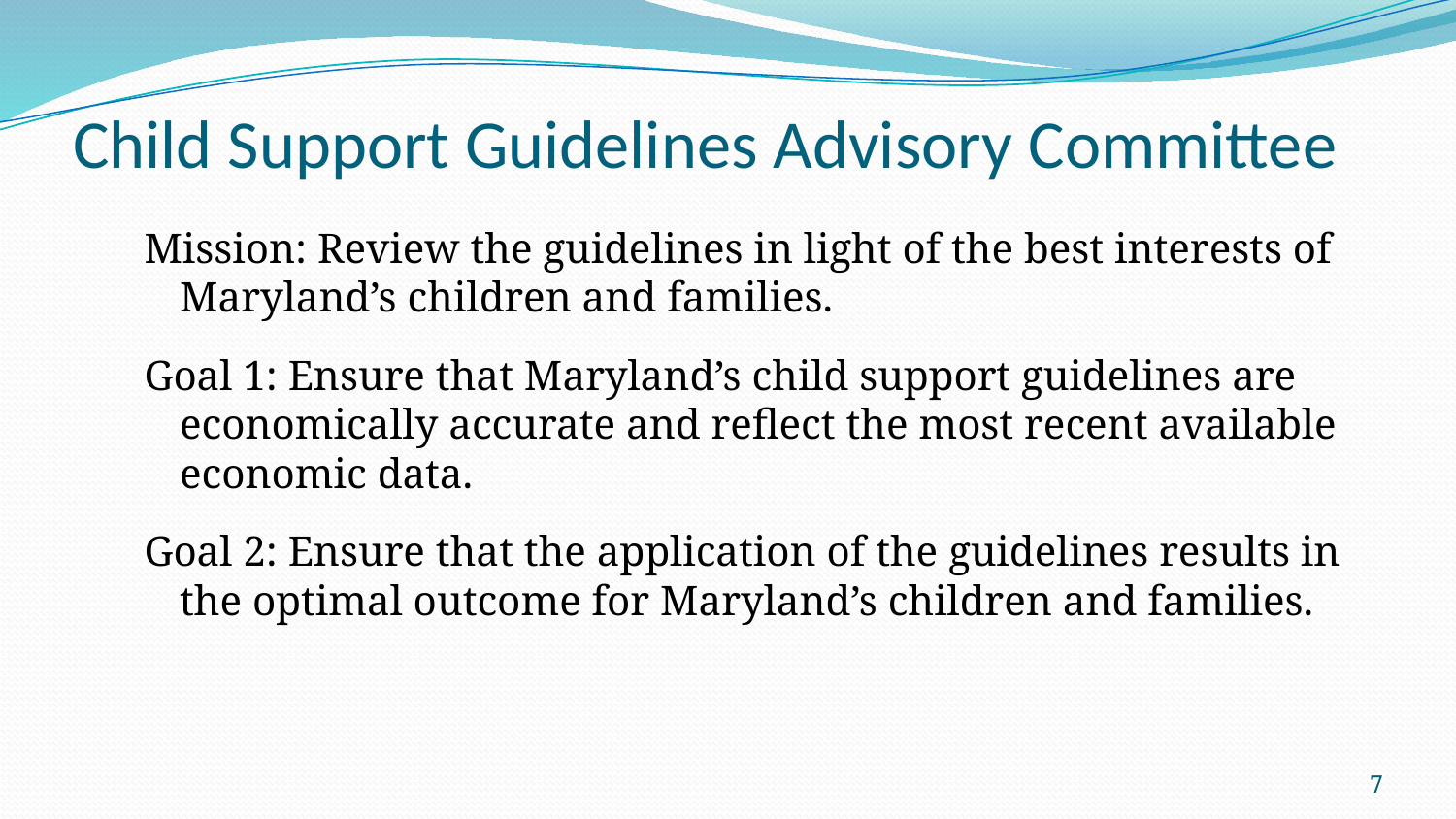

# Child Support Guidelines Advisory Committee
Mission: Review the guidelines in light of the best interests of Maryland’s children and families.

Goal 1: Ensure that Maryland’s child support guidelines are economically accurate and reflect the most recent available economic data.

Goal 2: Ensure that the application of the guidelines results in the optimal outcome for Maryland’s children and families.

7